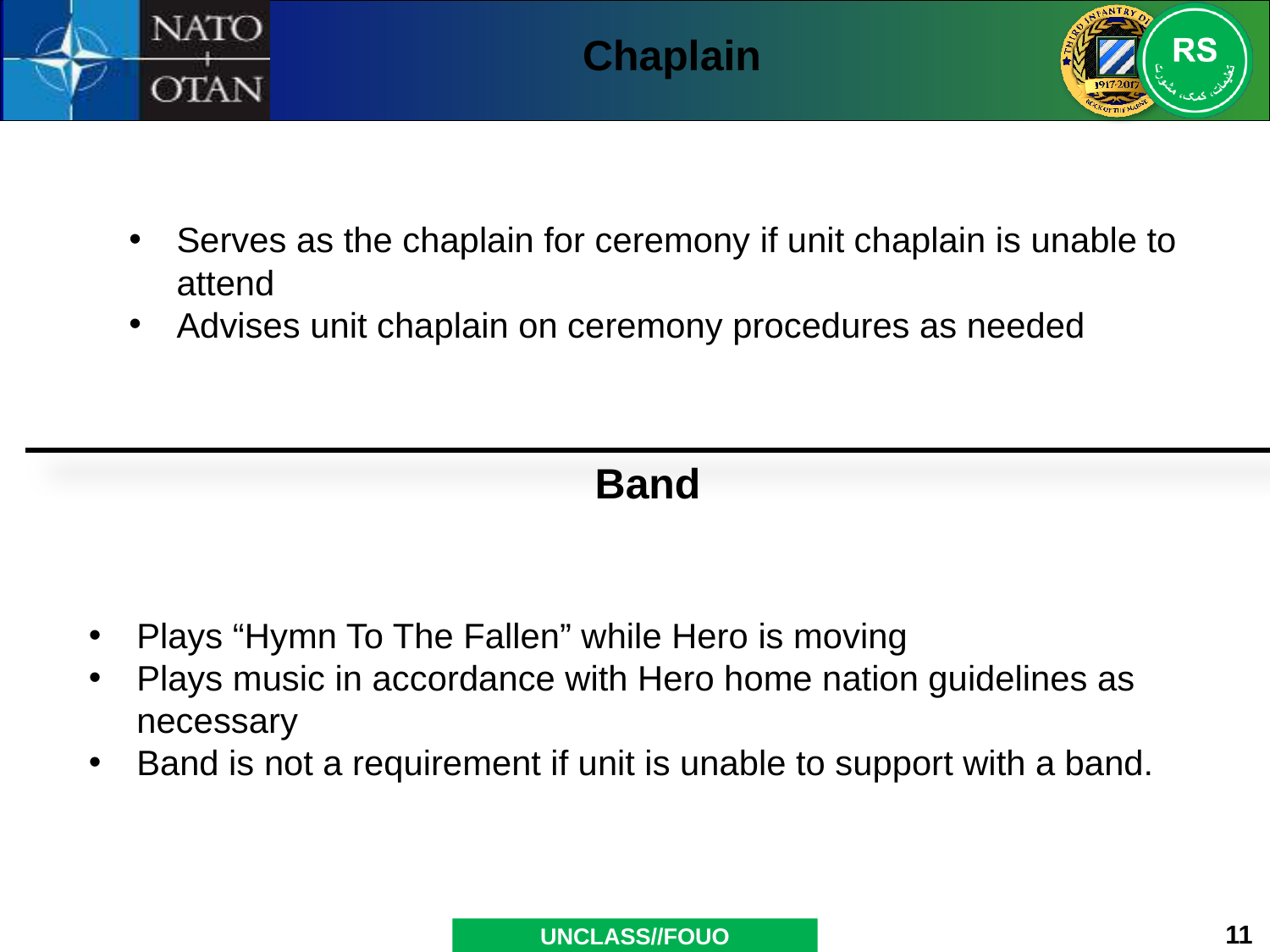

Chaplain

Serves as the chaplain for ceremony if unit chaplain is unable to attend
Advises unit chaplain on ceremony procedures as needed
Band
Plays “Hymn To The Fallen” while Hero is moving
Plays music in accordance with Hero home nation guidelines as necessary
Band is not a requirement if unit is unable to support with a band.